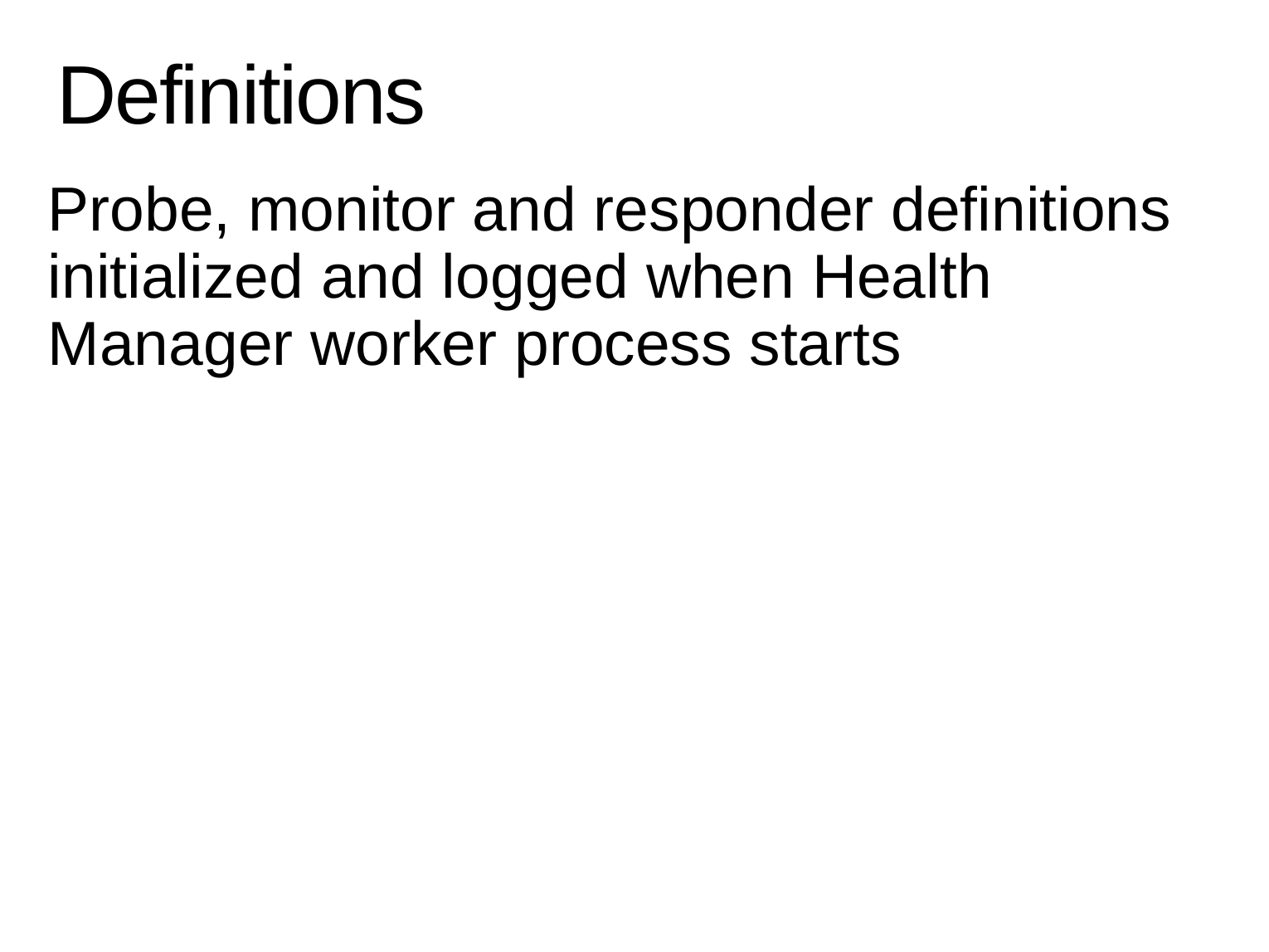

# Definitions
Probe, monitor and responder definitions initialized and logged when Health Manager worker process starts